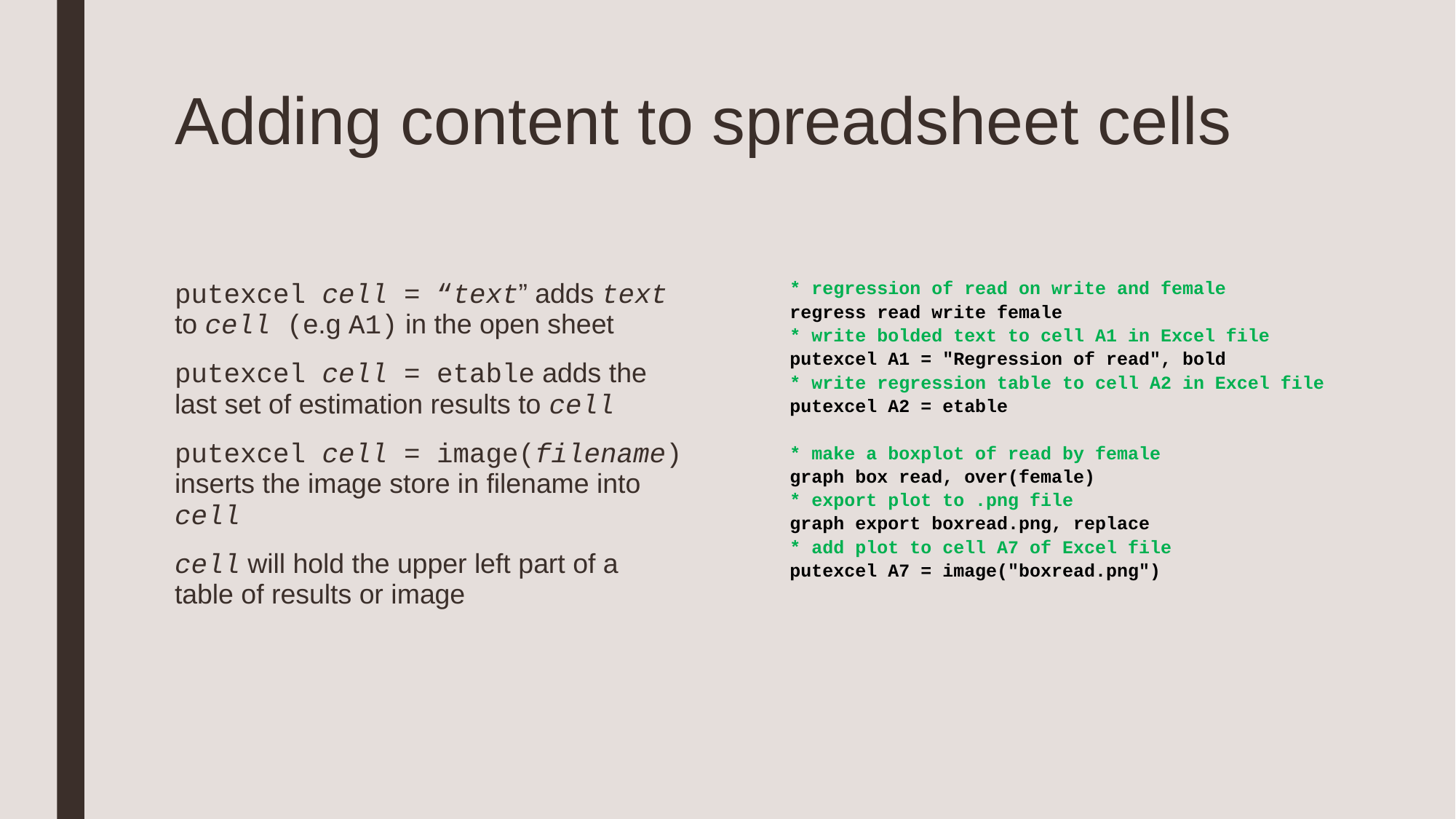

# Adding content to spreadsheet cells
putexcel cell = “text” adds text to cell (e.g A1) in the open sheet
putexcel cell = etable adds the last set of estimation results to cell
putexcel cell = image(filename) inserts the image store in filename into cell
cell will hold the upper left part of a table of results or image

* regression of read on write and female
regress read write female
* write bolded text to cell A1 in Excel file
putexcel A1 = "Regression of read", bold
* write regression table to cell A2 in Excel file
putexcel A2 = etable

* make a boxplot of read by female
graph box read, over(female)
* export plot to .png file
graph export boxread.png, replace
* add plot to cell A7 of Excel file
putexcel A7 = image("boxread.png")